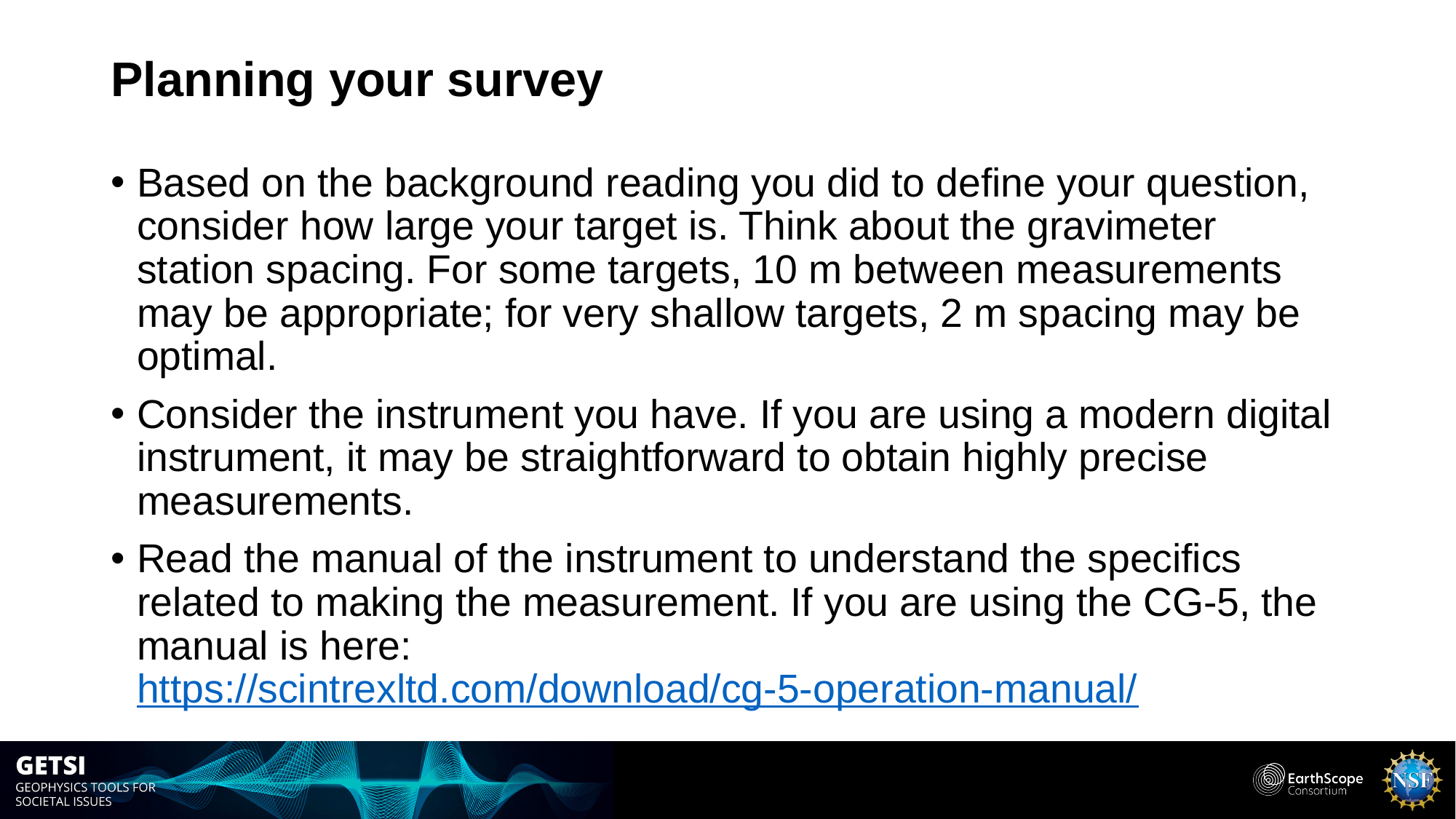

# Planning your survey
Based on the background reading you did to define your question, consider how large your target is. Think about the gravimeter station spacing. For some targets, 10 m between measurements may be appropriate; for very shallow targets, 2 m spacing may be optimal.
Consider the instrument you have. If you are using a modern digital instrument, it may be straightforward to obtain highly precise measurements.
Read the manual of the instrument to understand the specifics related to making the measurement. If you are using the CG-5, the manual is here: https://scintrexltd.com/download/cg-5-operation-manual/